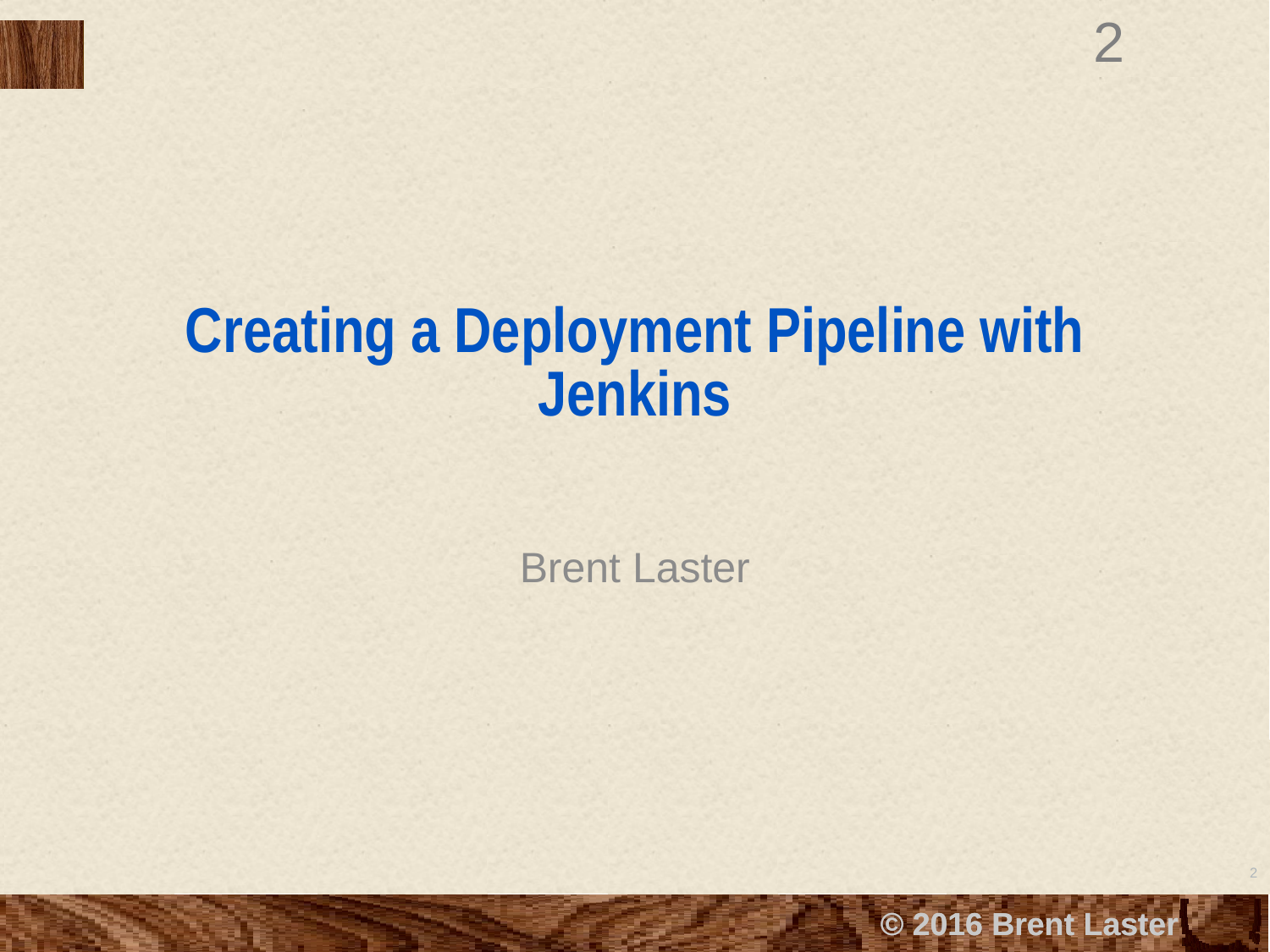

# Creating a Deployment Pipeline with Jenkins
Brent Laster